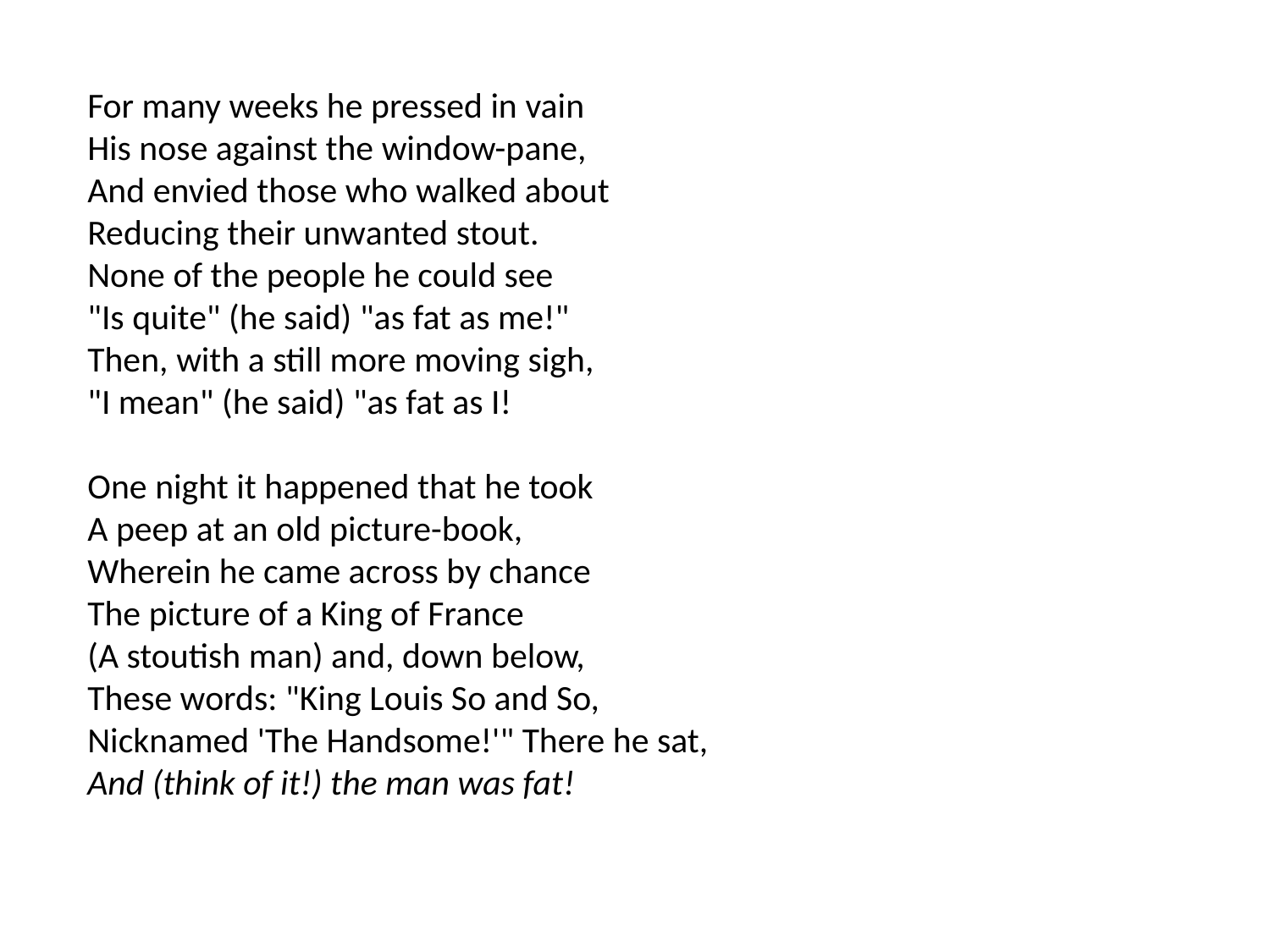

For many weeks he pressed in vain
His nose against the window-pane,
And envied those who walked about
Reducing their unwanted stout.
None of the people he could see
"Is quite" (he said) "as fat as me!"
Then, with a still more moving sigh,
"I mean" (he said) "as fat as I!
One night it happened that he took
A peep at an old picture-book,
Wherein he came across by chance
The picture of a King of France
(A stoutish man) and, down below,
These words: "King Louis So and So,
Nicknamed 'The Handsome!'" There he sat,
And (think of it!) the man was fat!